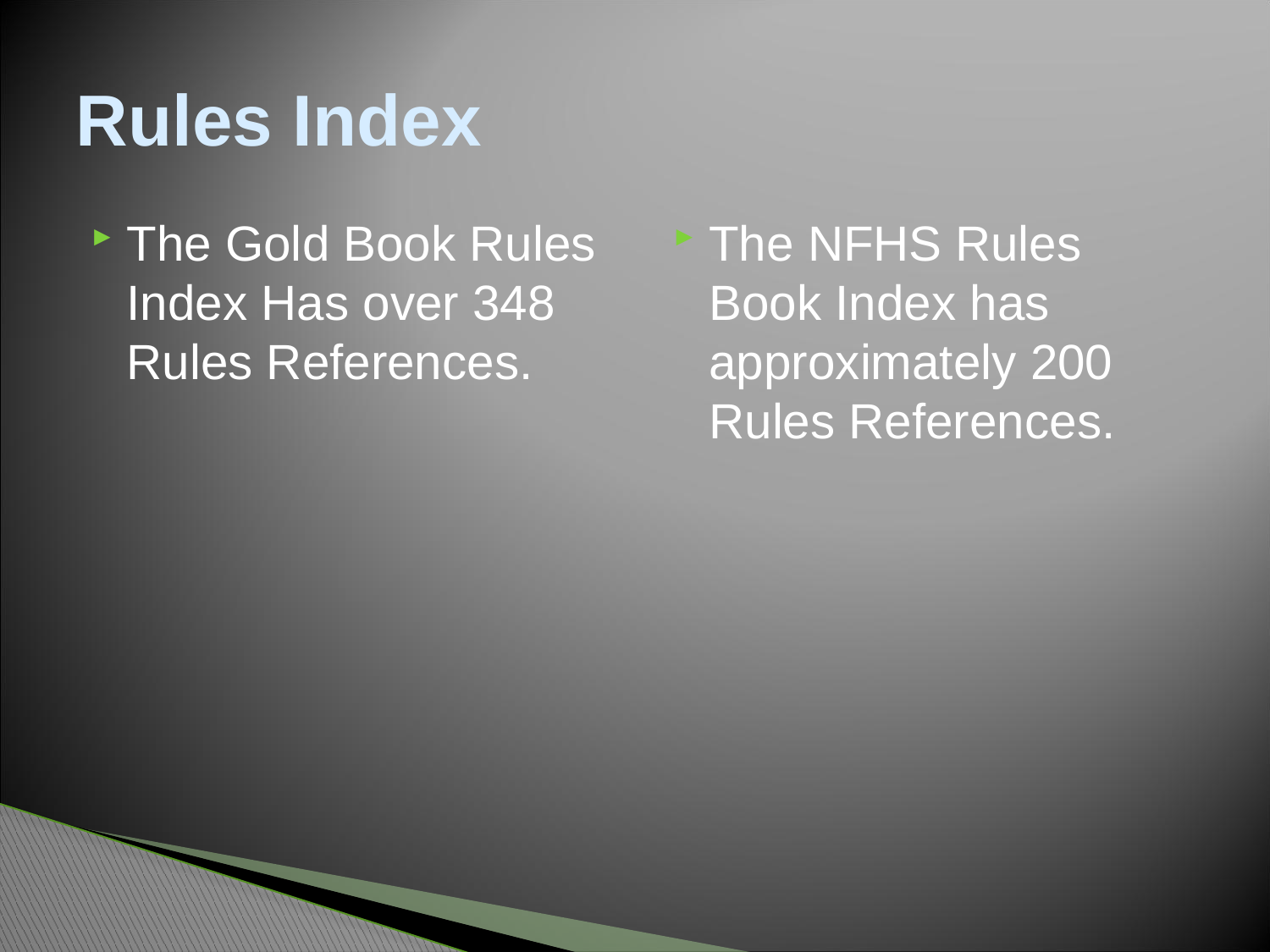

# Rules Index
The Gold Book Rules Index Has over 348 Rules References.
The NFHS Rules Book Index has approximately 200 Rules References.